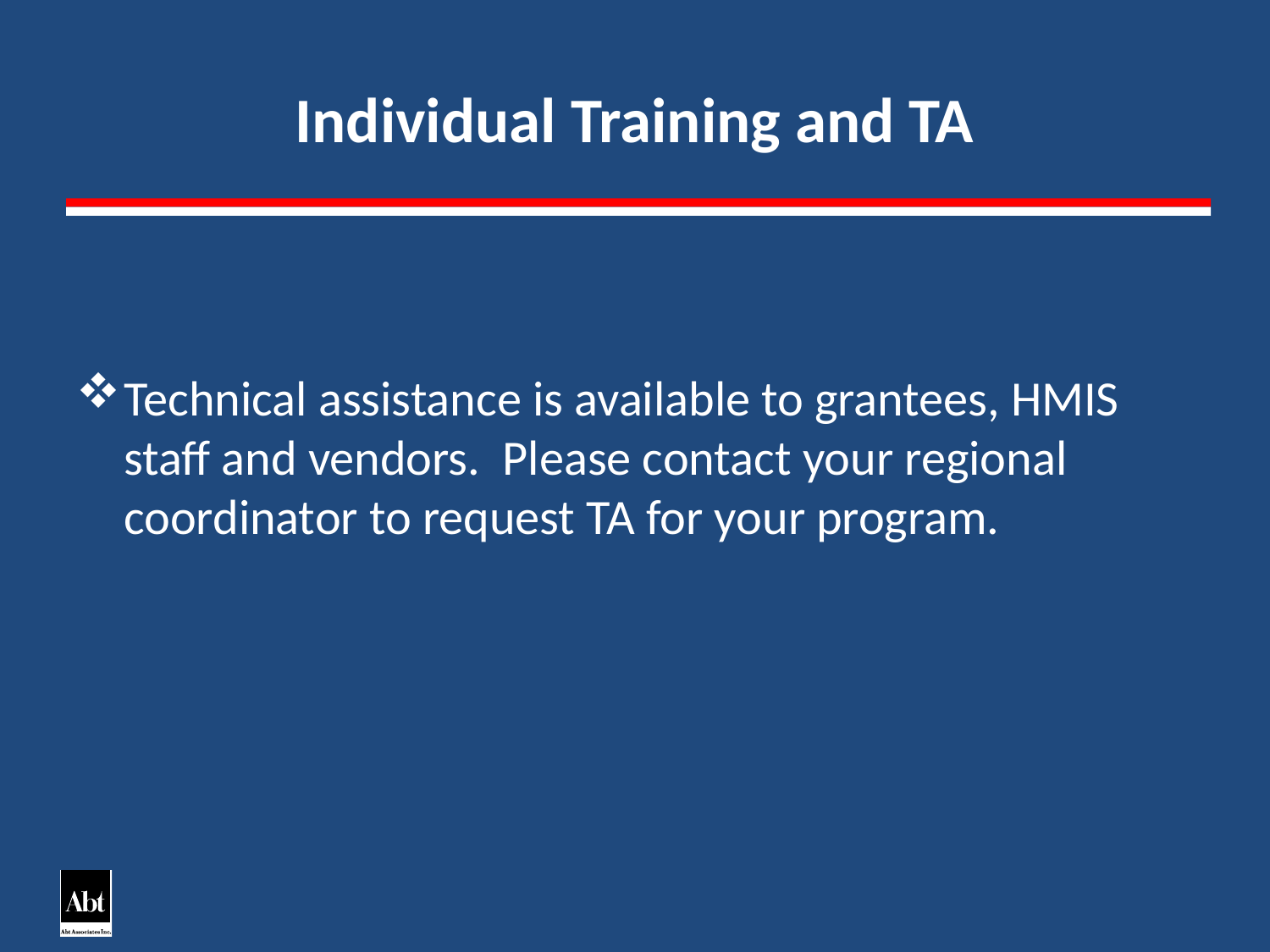

# Individual Training and TA

Technical assistance is available to grantees, HMIS staff and vendors.  Please contact your regional coordinator to request TA for your program.